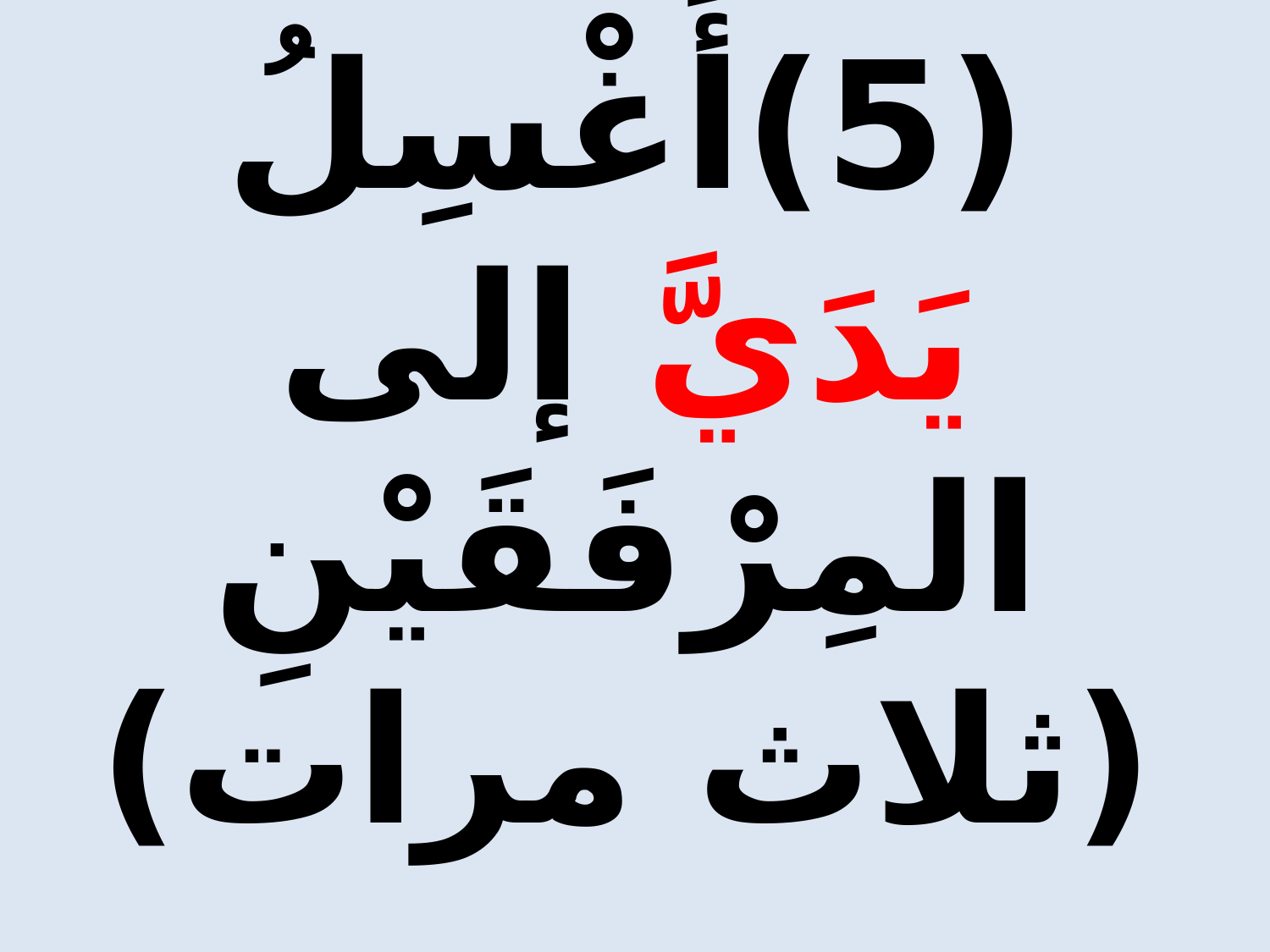

# (5)أَغْسِلُ يَدَيَّ إلى المِرْفَقَيْنِ (ثلاث مرات)